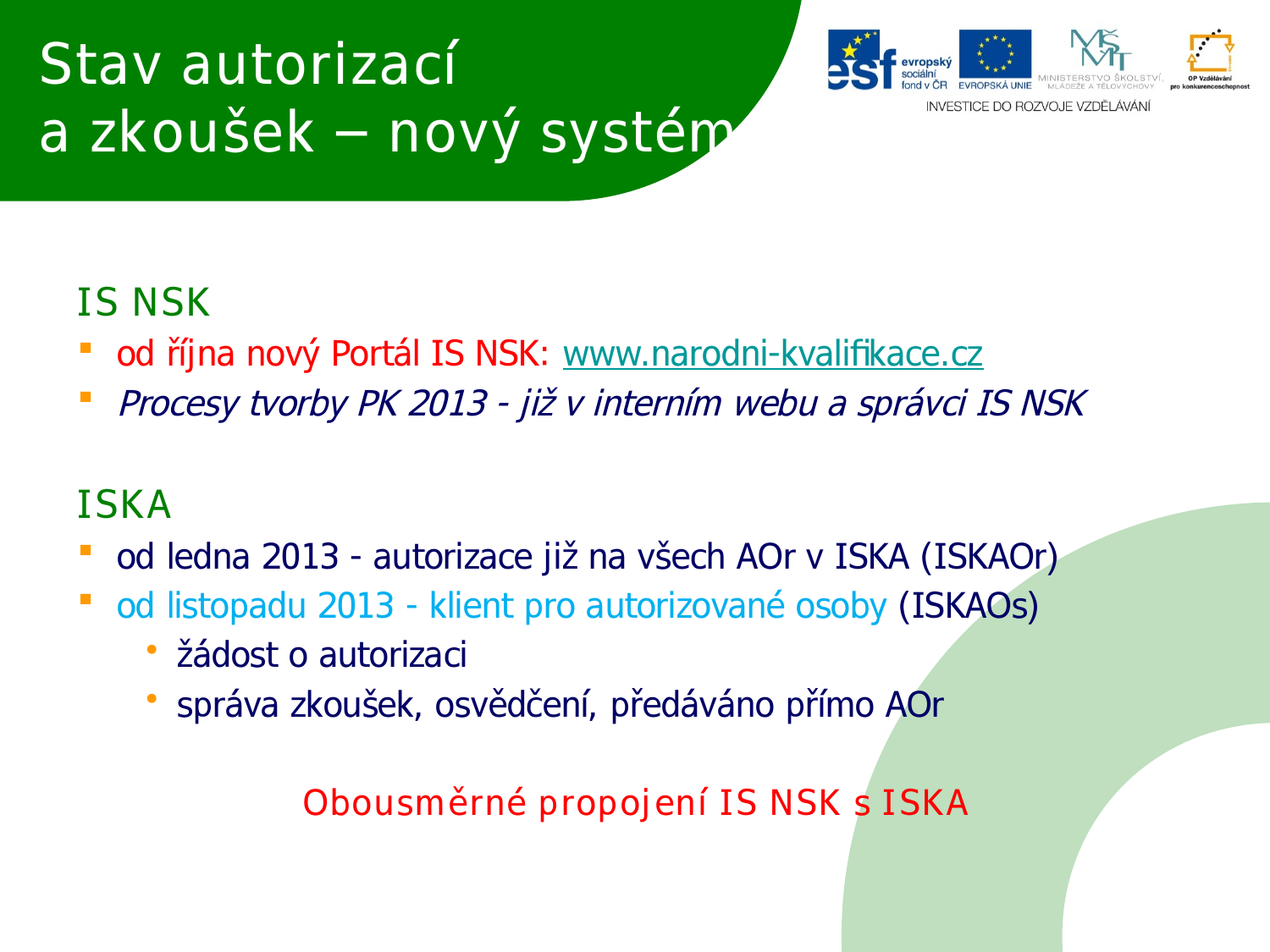

# Stav autorizací a zkoušek – nový systém
IS NSK
od října nový Portál IS NSK: www.narodni-kvalifikace.cz
Procesy tvorby PK 2013 - již v interním webu a správci IS NSK

ISKA
od ledna 2013 - autorizace již na všech AOr v ISKA (ISKAOr)
od listopadu 2013 - klient pro autorizované osoby (ISKAOs)
žádost o autorizaci
správa zkoušek, osvědčení, předáváno přímo AOr

Obousměrné propojení IS NSK s ISKA